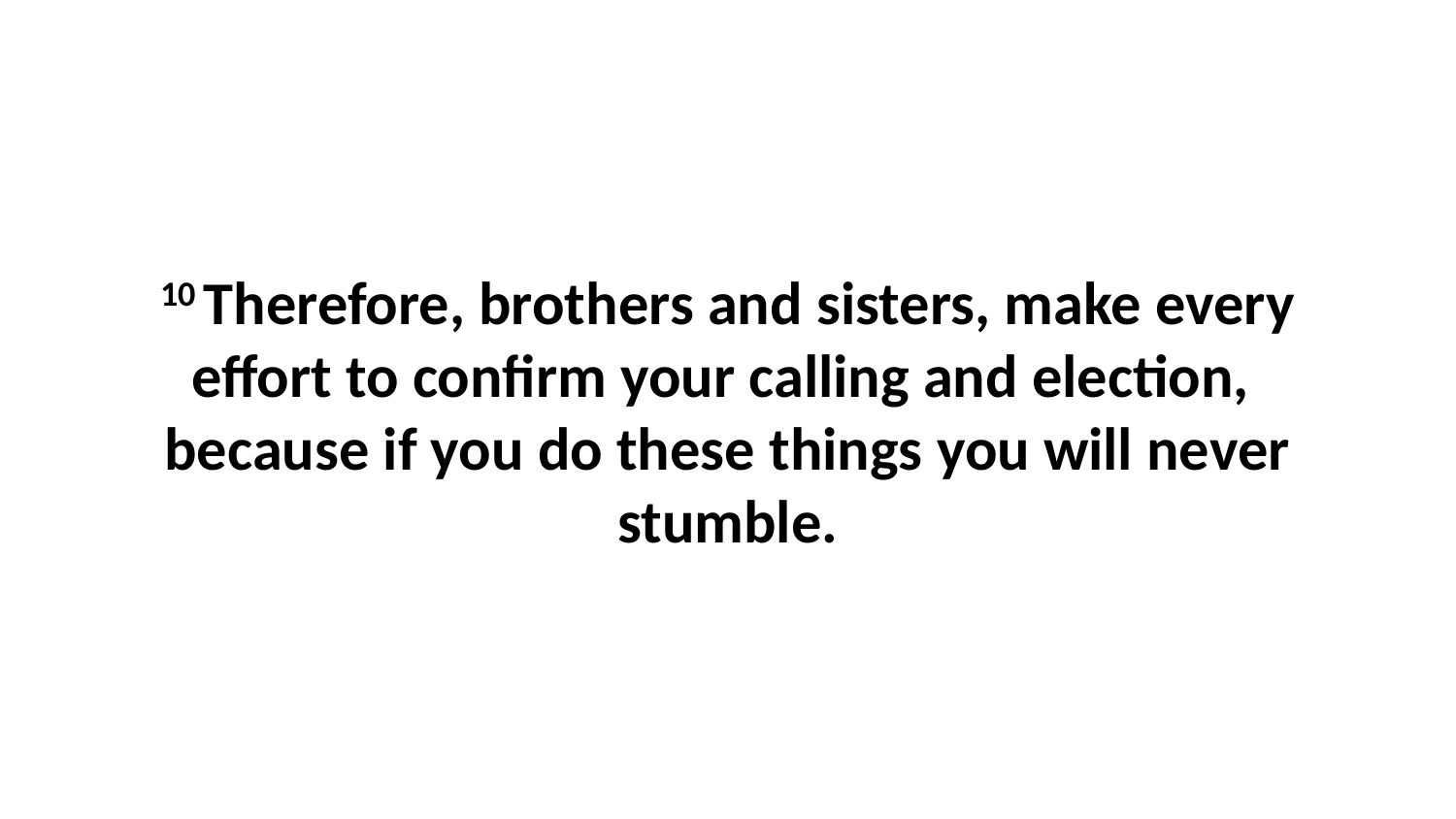

10 Therefore, brothers and sisters, make every effort to confirm your calling and election,  because if you do these things you will never stumble.